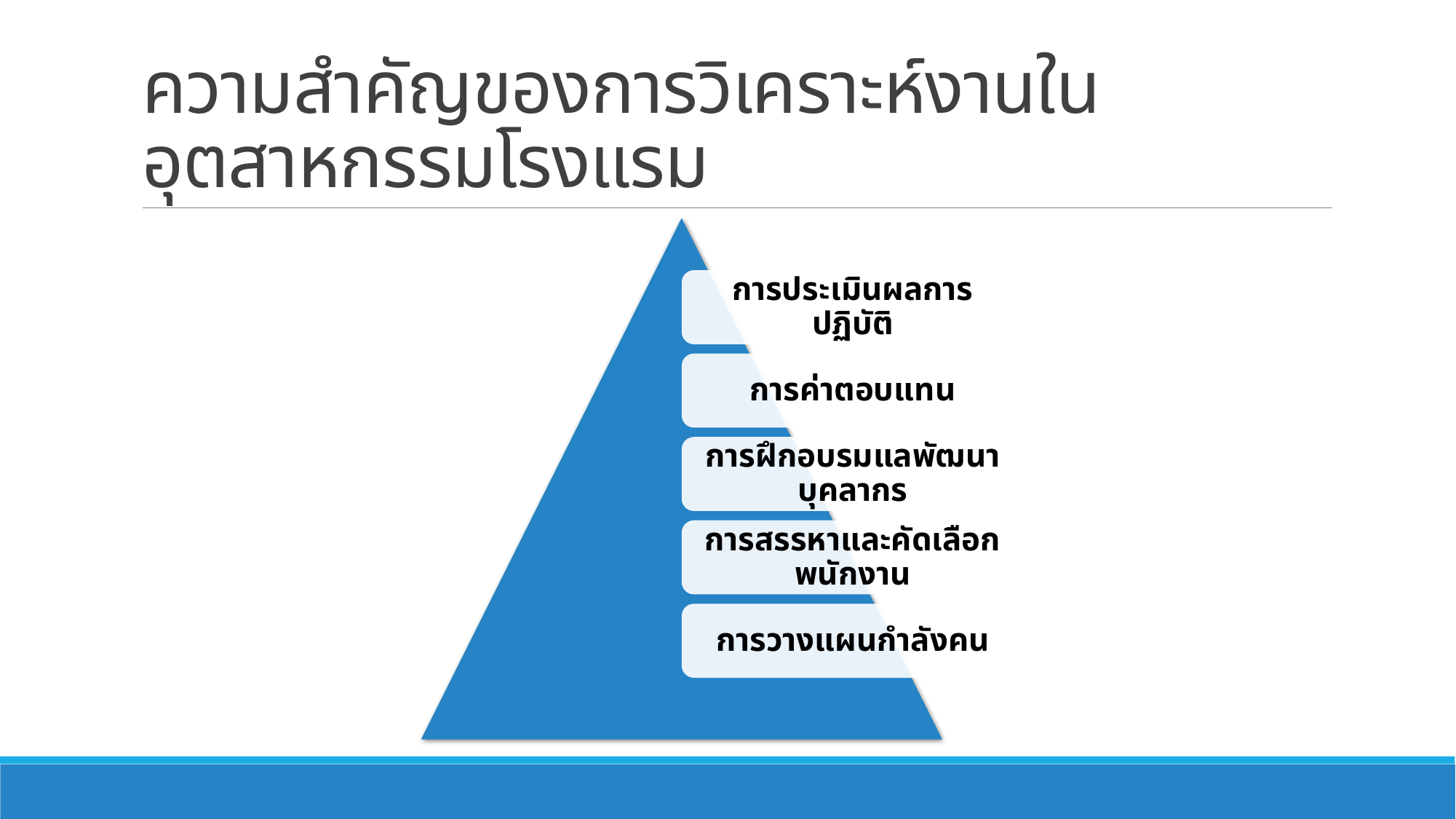

# ความสำคัญของการวิเคราะห์งานในอุตสาหกรรมโรงแรม
การประเมินผลการปฏิบัติ
การค่าตอบแทน
การฝึกอบรมแลพัฒนาบุคลากร
การสรรหาและคัดเลือกพนักงาน
การวางแผนกำลังคน